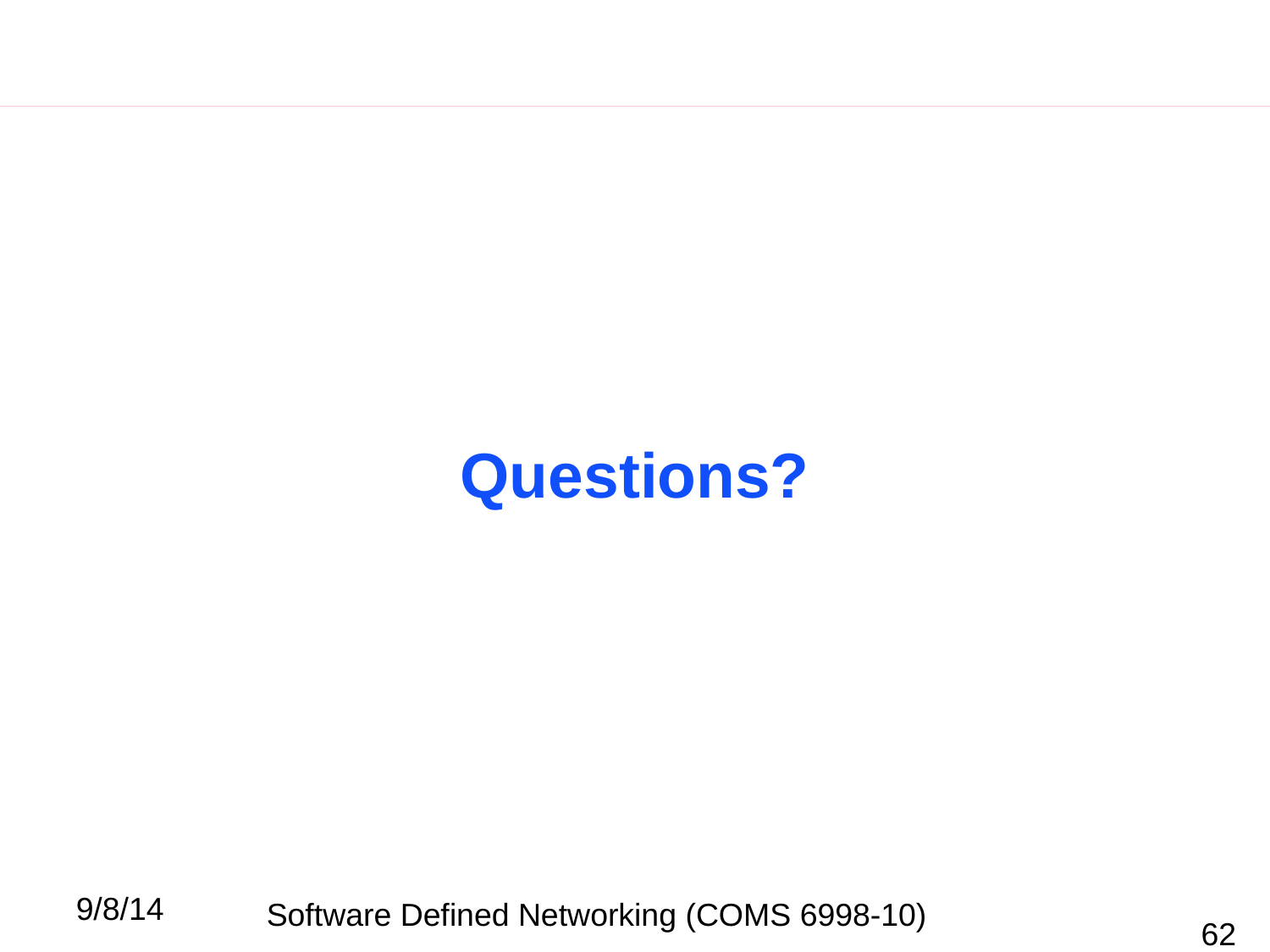

# Questions?
9/8/14
Software Defined Networking (COMS 6998-10)